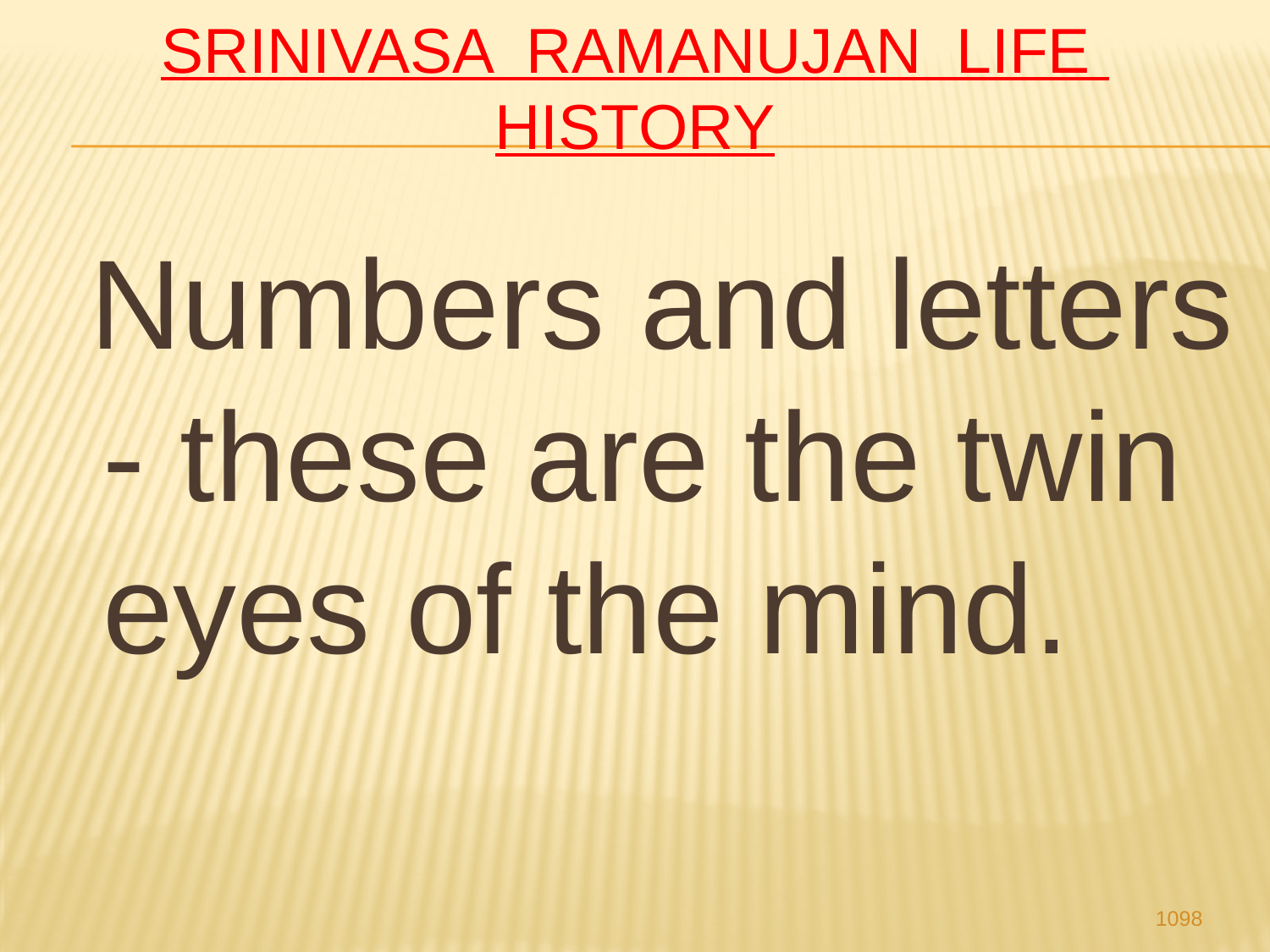

# Srinivasa  Ramanujan  life  history
 Numbers and letters - these are the twin eyes of the mind.

1098